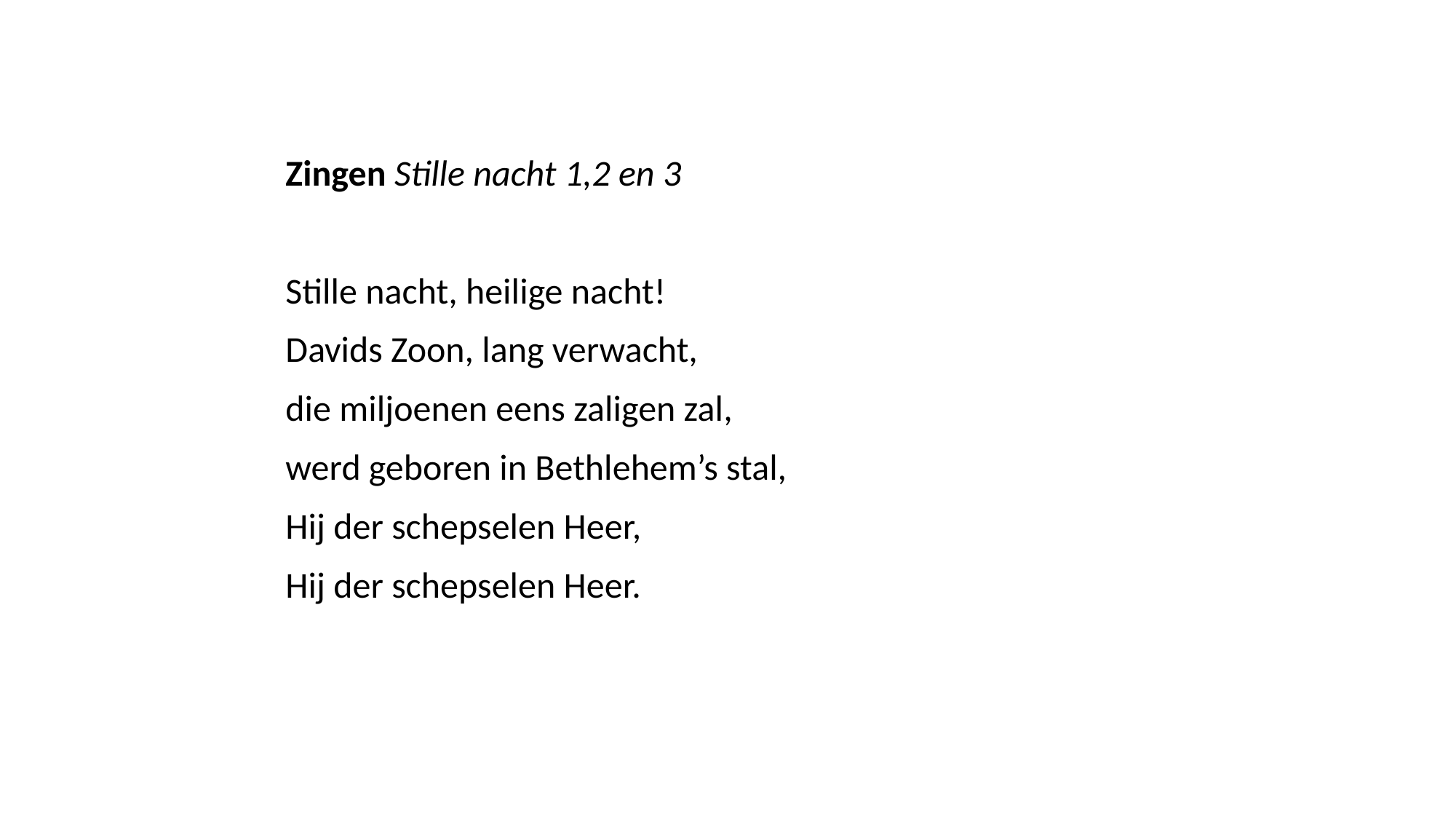

Zingen Stille nacht 1,2 en 3

Stille nacht, heilige nacht!
Davids Zoon, lang verwacht,
die miljoenen eens zaligen zal,
werd geboren in Bethlehem’s stal,
Hij der schepselen Heer,
Hij der schepselen Heer.